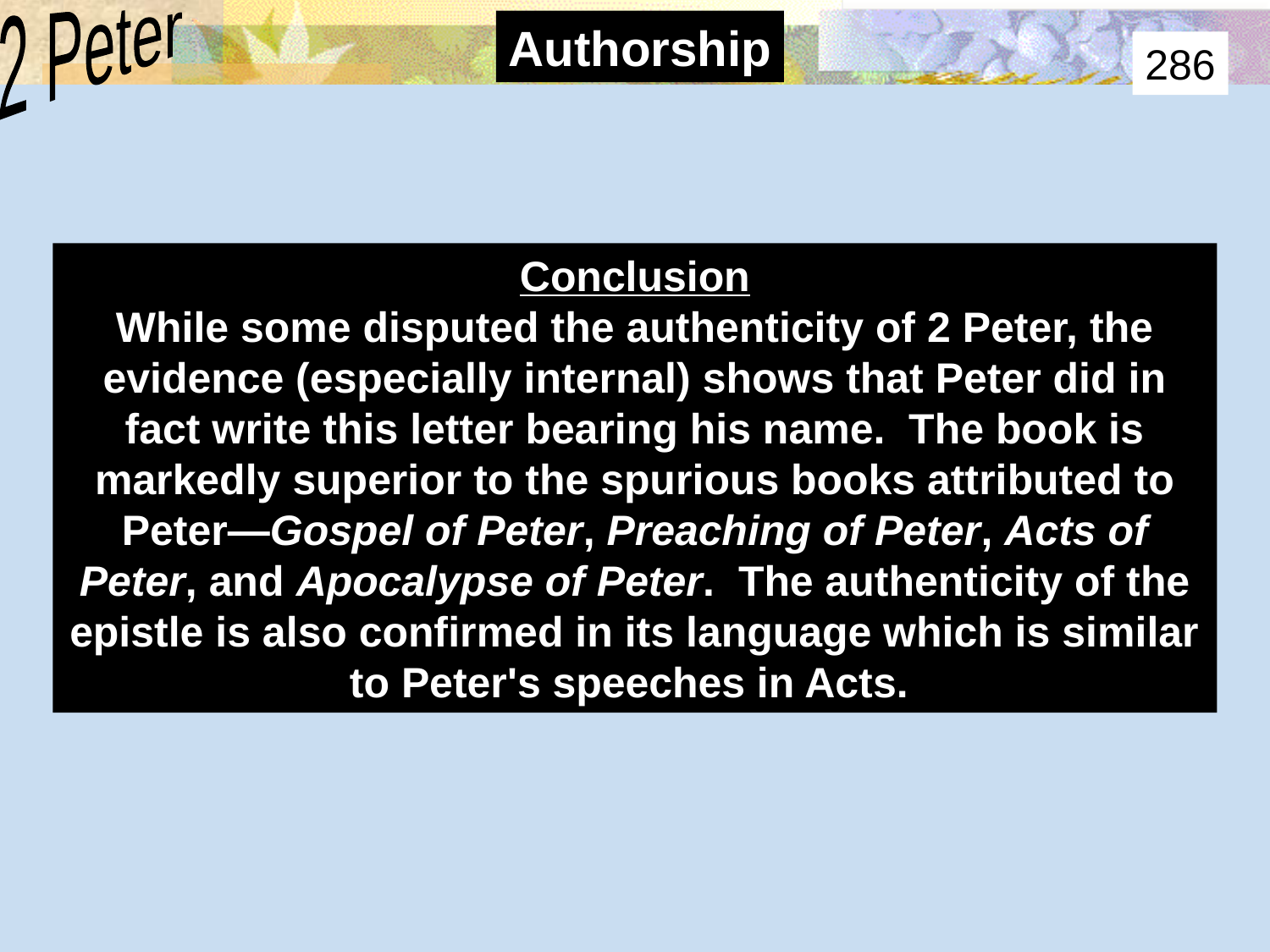

Authorship - Conclusion
2 Peter
Authorship
286

Conclusion
While some disputed the authenticity of 2 Peter, the evidence (especially internal) shows that Peter did in fact write this letter bearing his name.  The book is markedly superior to the spurious books attributed to Peter—Gospel of Peter, Preaching of Peter, Acts of Peter, and Apocalypse of Peter.  The authenticity of the epistle is also confirmed in its language which is similar to Peter's speeches in Acts.